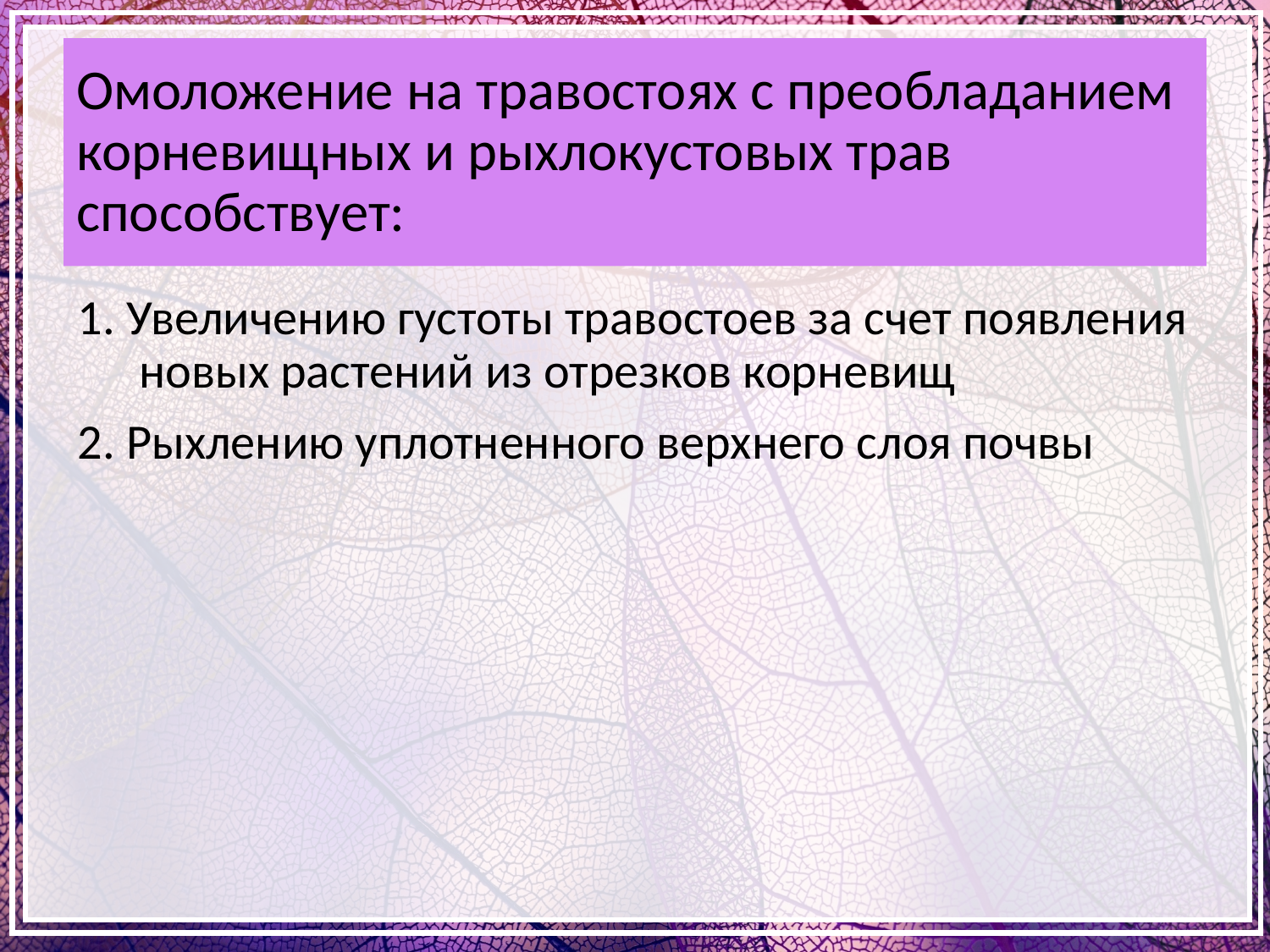

# Омоложение на травостоях с преобладанием корневищных и рыхлокустовых трав способствует:
1. Увеличению густоты травостоев за счет появления новых растений из отрезков корневищ
2. Рыхлению уплотненного верхнего слоя почвы